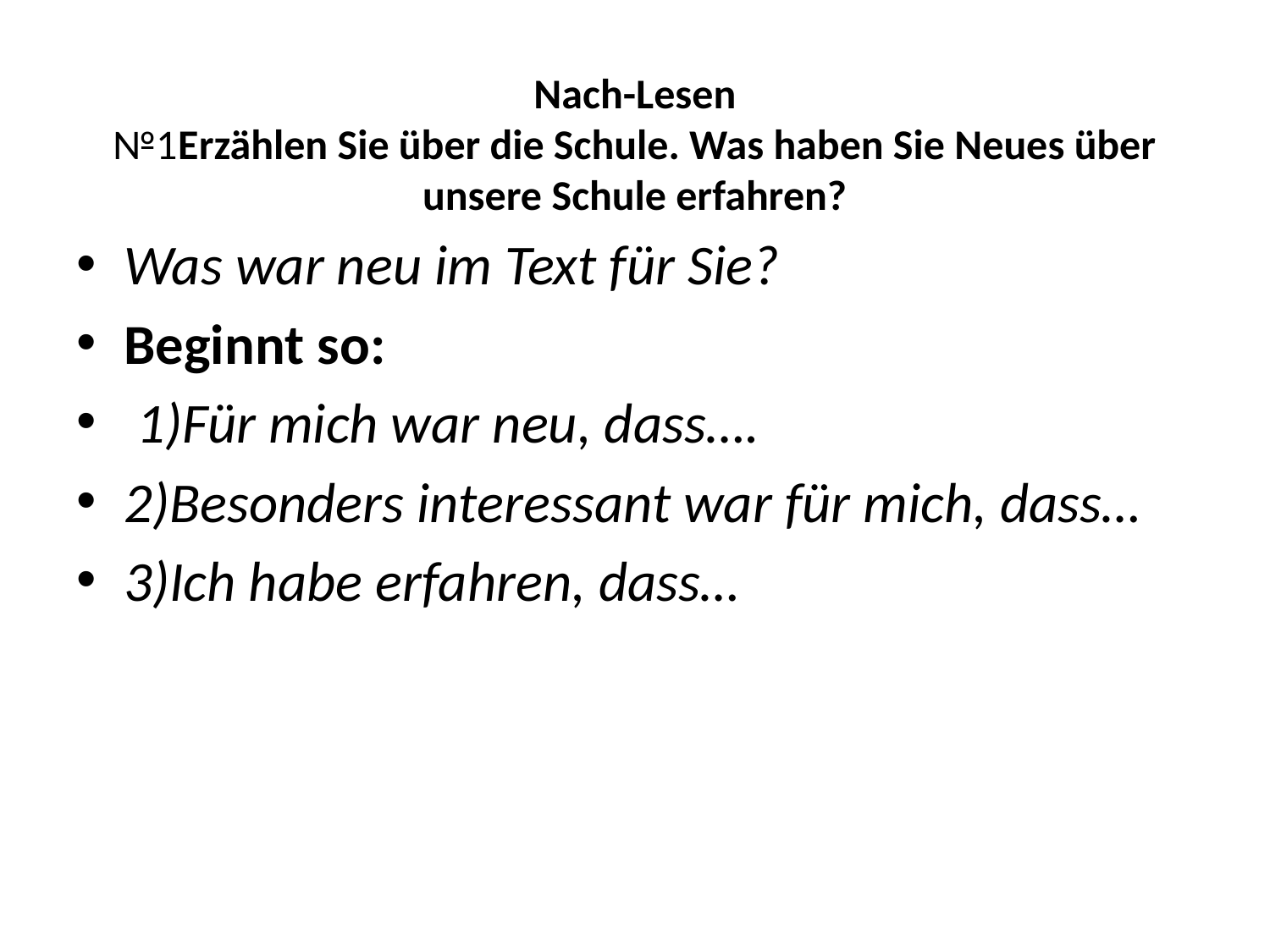

# Nach-Lesen №1Erzählen Sie über die Schule. Was haben Sie Neues über unsere Schule erfahren?
Was war neu im Text für Sie?
Beginnt so:
 1)Für mich war neu, dass….
2)Besonders interessant war für mich, dass…
3)Ich habe erfahren, dass…